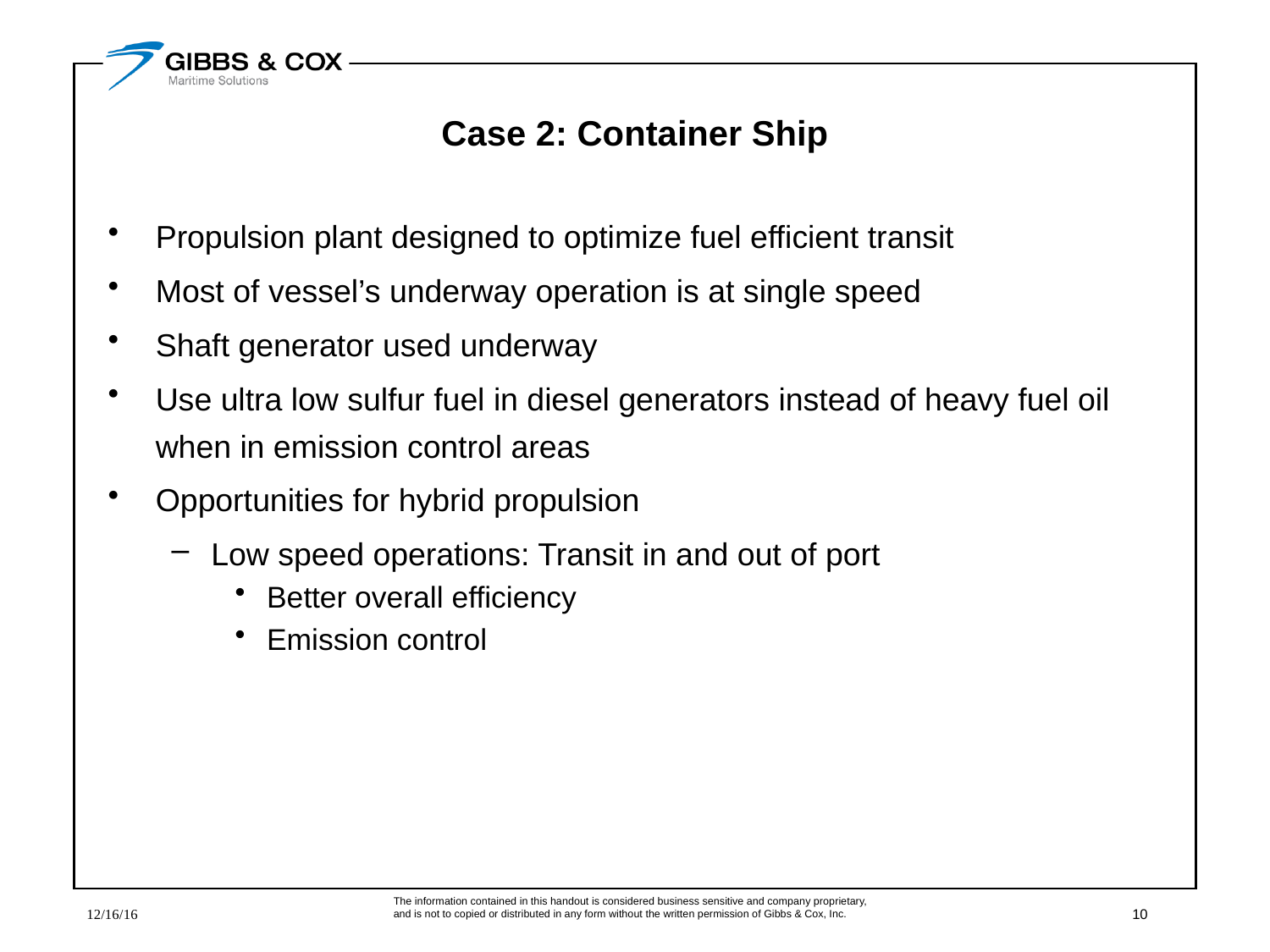

# Case 2: Container Ship
Propulsion plant designed to optimize fuel efficient transit
Most of vessel’s underway operation is at single speed
Shaft generator used underway
Use ultra low sulfur fuel in diesel generators instead of heavy fuel oil when in emission control areas
Opportunities for hybrid propulsion
Low speed operations: Transit in and out of port
Better overall efficiency
Emission control